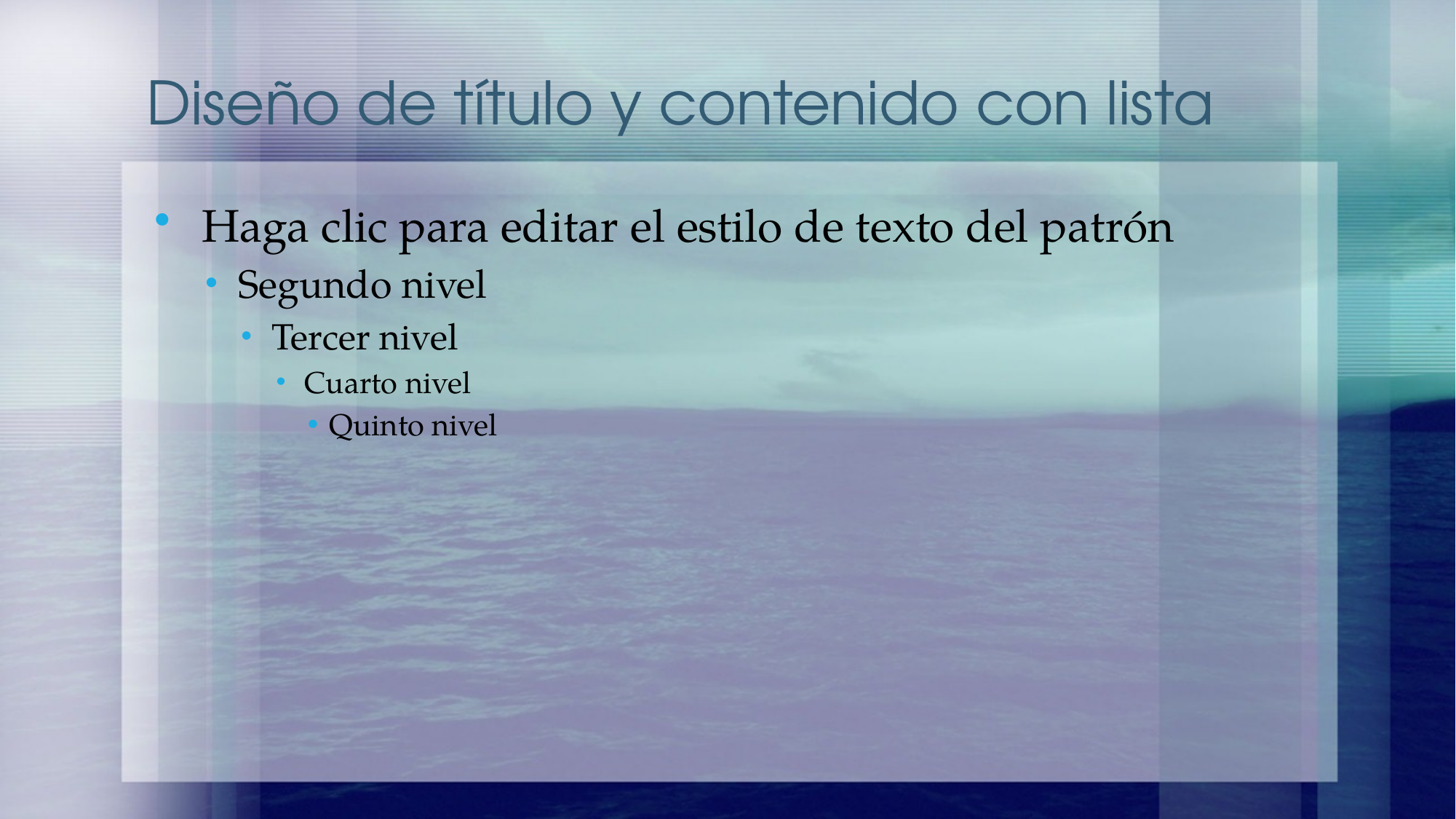

# Diseño de título y contenido con lista
Haga clic para editar el estilo de texto del patrón
Segundo nivel
Tercer nivel
Cuarto nivel
Quinto nivel